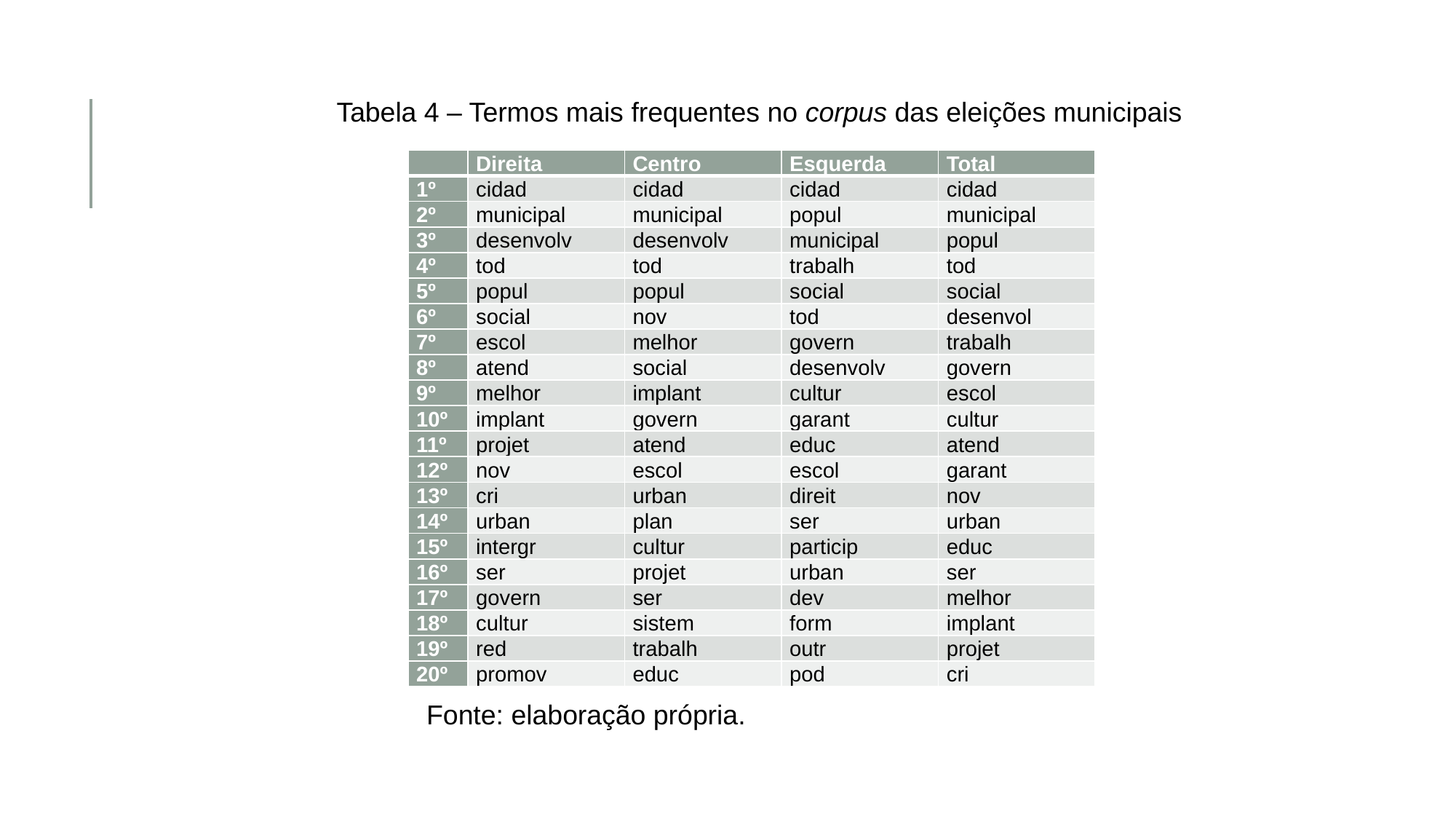

Tabela 4 – Termos mais frequentes no corpus das eleições municipais

                                       Fonte: elaboração própria.
|  | Direita | Centro | Esquerda | Total |
| --- | --- | --- | --- | --- |
| 1º | cidad | cidad | cidad | cidad |
| 2º | municipal | municipal | popul | municipal |
| 3º | desenvolv | desenvolv | municipal | popul |
| 4º | tod | tod | trabalh | tod |
| 5º | popul | popul | social | social |
| 6º | social | nov | tod | desenvol |
| 7º | escol | melhor | govern | trabalh |
| 8º | atend | social | desenvolv | govern |
| 9º | melhor | implant | cultur | escol |
| 10º | implant | govern | garant | cultur |
| 11º | projet | atend | educ | atend |
| 12º | nov | escol | escol | garant |
| 13º | cri | urban | direit | nov |
| 14º | urban | plan | ser | urban |
| 15º | intergr | cultur | particip | educ |
| 16º | ser | projet | urban | ser |
| 17º | govern | ser | dev | melhor |
| 18º | cultur | sistem | form | implant |
| 19º | red | trabalh | outr | projet |
| 20º | promov | educ | pod | cri |